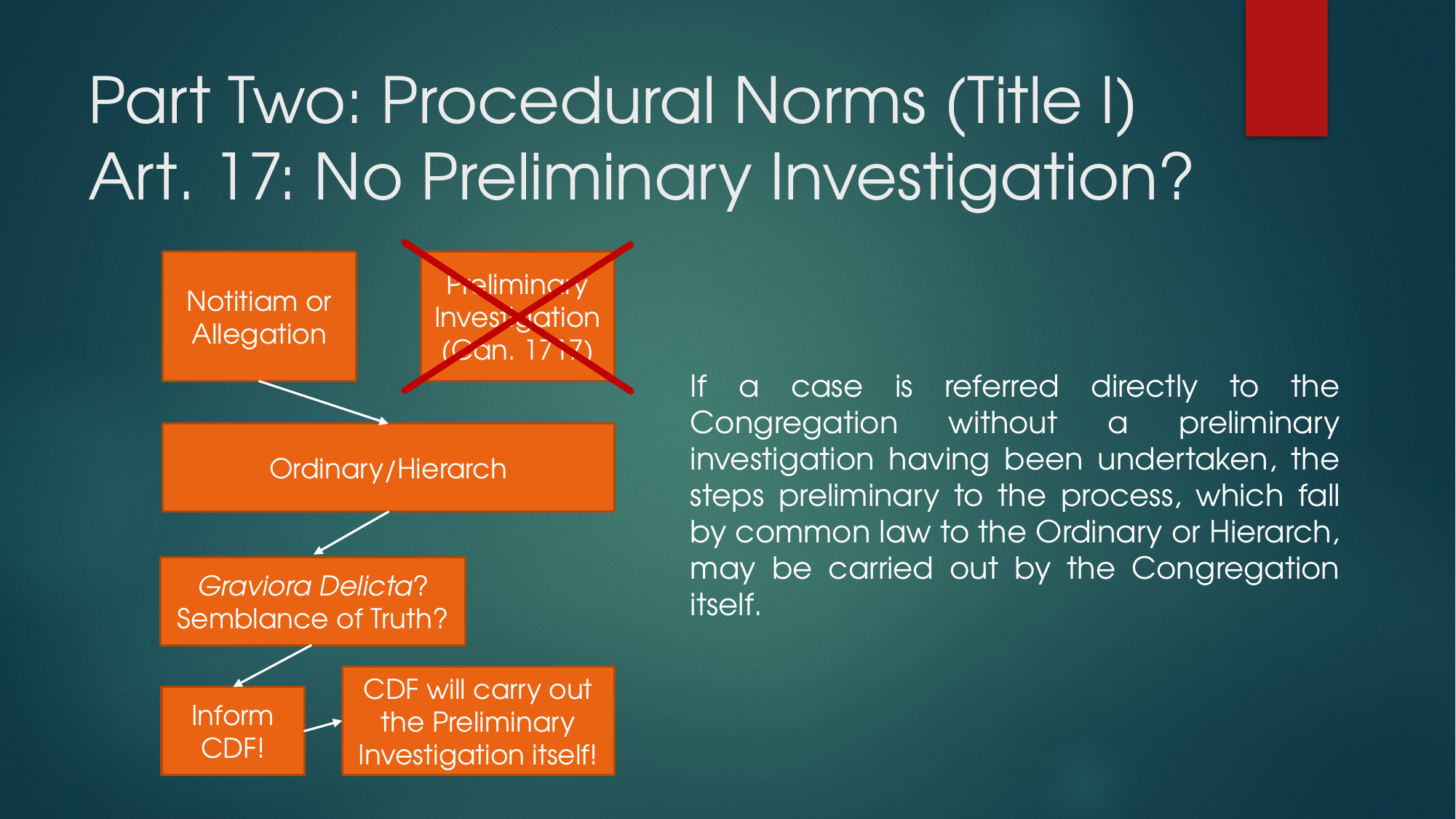

# Part Two: Procedural Norms (Title I) Art. 17: No Preliminary Investigation?
Preliminary Investigation (Can. 1717)
Notitiam or Allegation
Ordinary/Hierarch
Graviora Delicta?
Semblance of Truth?
CDF will carry out the Preliminary Investigation itself!
Inform CDF!
If a case is referred directly to the Congregation without a preliminary investigation having been undertaken, the steps preliminary to the process, which fall by common law to the Ordinary or Hierarch, may be carried out by the Congregation itself.